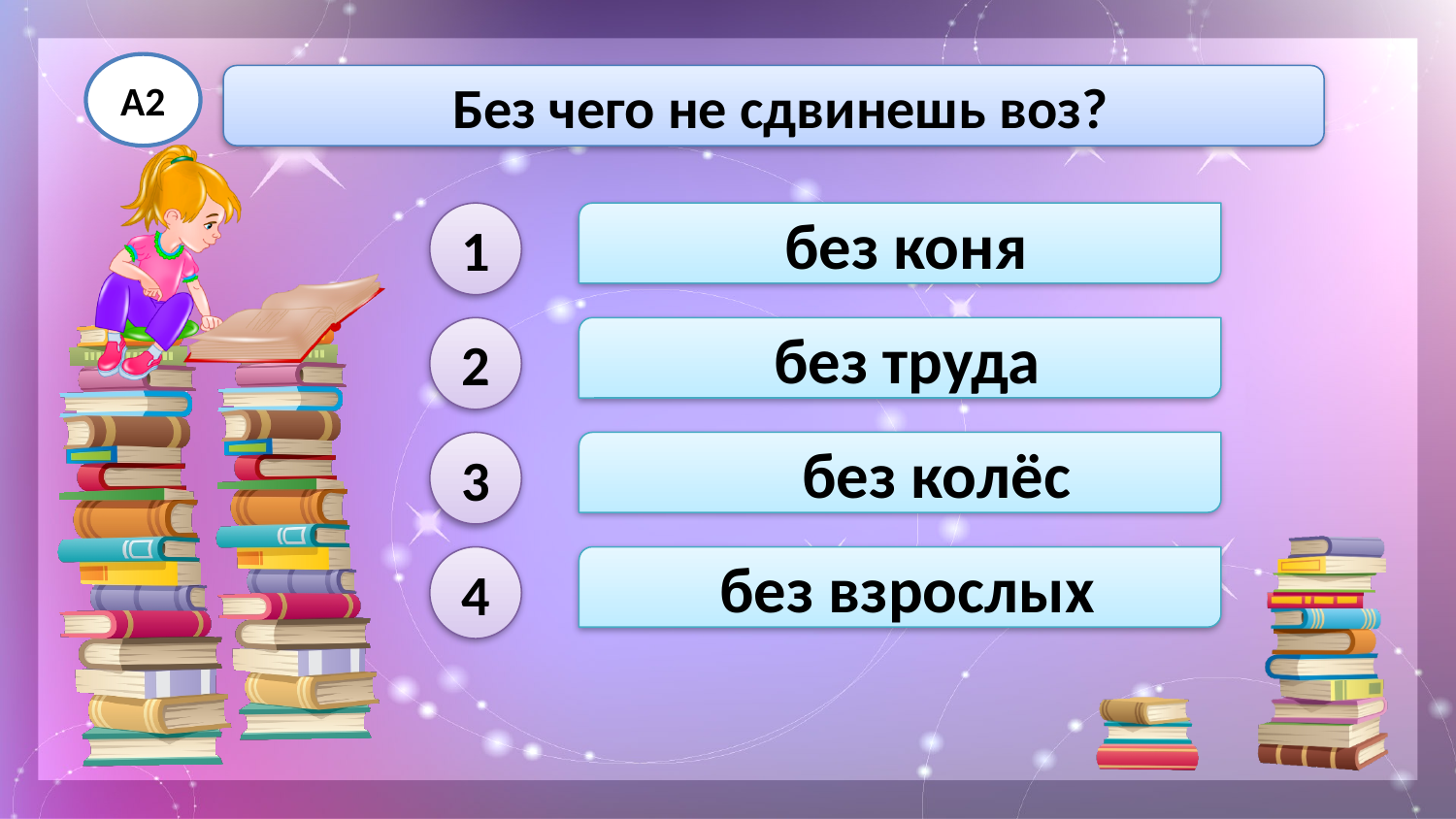

А2
 Без чего не сдвинешь воз?
1
 без коня
2
 без труда
3
     без колёс
4
 без взрослых